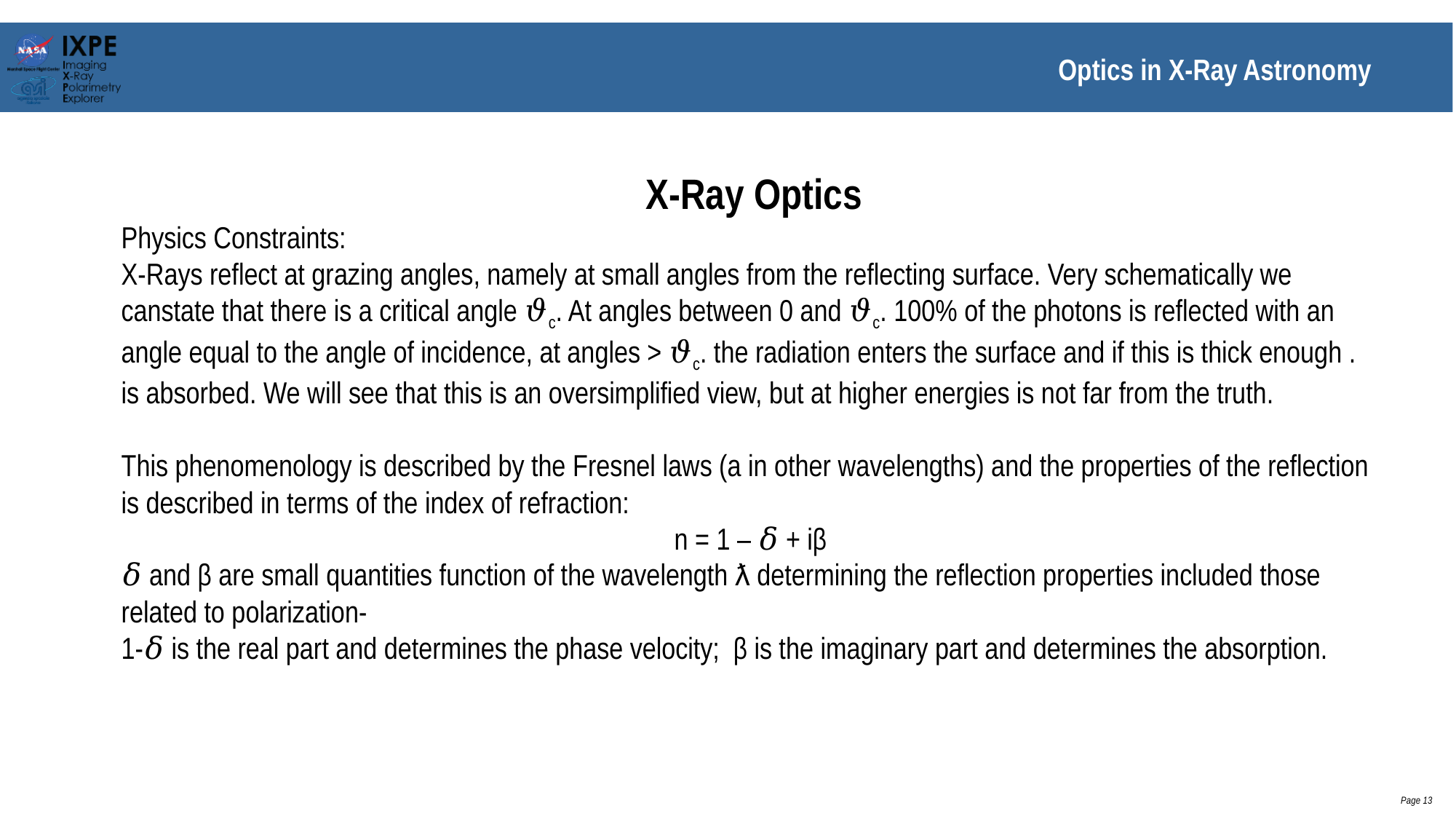

# Optics in X-Ray Astronomy
X-Ray Optics
Physics Constraints:
X-Rays reflect at grazing angles, namely at small angles from the reflecting surface. Very schematically we canstate that there is a critical angle 𝜗c. At angles between 0 and 𝜗c. 100% of the photons is reflected with an angle equal to the angle of incidence, at angles > 𝜗c. the radiation enters the surface and if this is thick enough .
is absorbed. We will see that this is an oversimplified view, but at higher energies is not far from the truth.

This phenomenology is described by the Fresnel laws (a in other wavelengths) and the properties of the reflection is described in terms of the index of refraction:
n = 1 – 𝛿 + iβ
𝛿 and β are small quantities function of the wavelength ƛ determining the reflection properties included those related to polarization-
1-𝛿 is the real part and determines the phase velocity;  β is the imaginary part and determines the absorption.